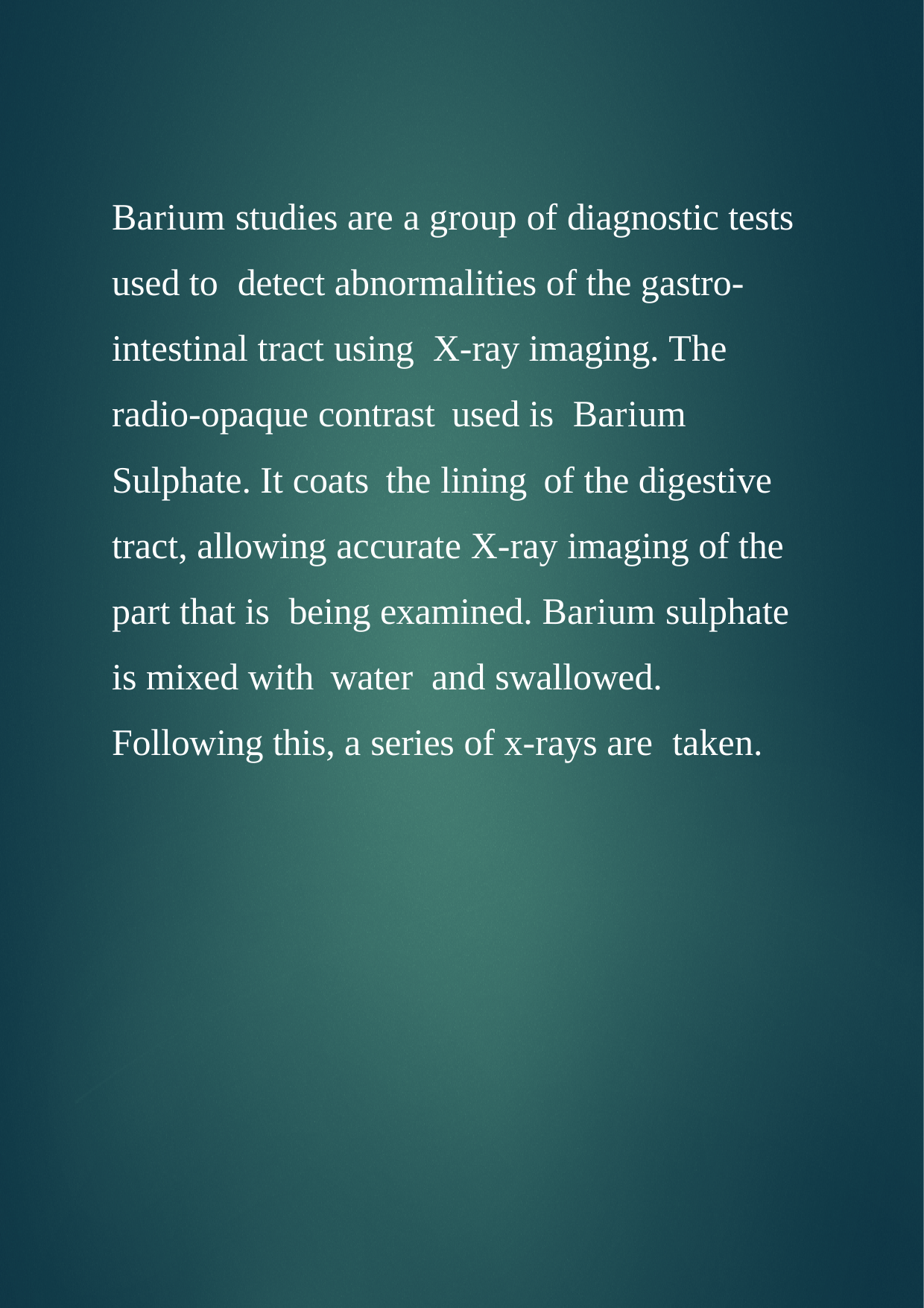

Barium studies are a group of diagnostic tests used to  detect abnormalities of the gastro-intestinal tract using  X-ray imaging. The radio-opaque contrast used is  Barium Sulphate. It coats the lining of the digestive  tract, allowing accurate X-ray imaging of the part that is  being examined. Barium sulphate is mixed with water  and swallowed. Following this, a series of x-rays are  taken.